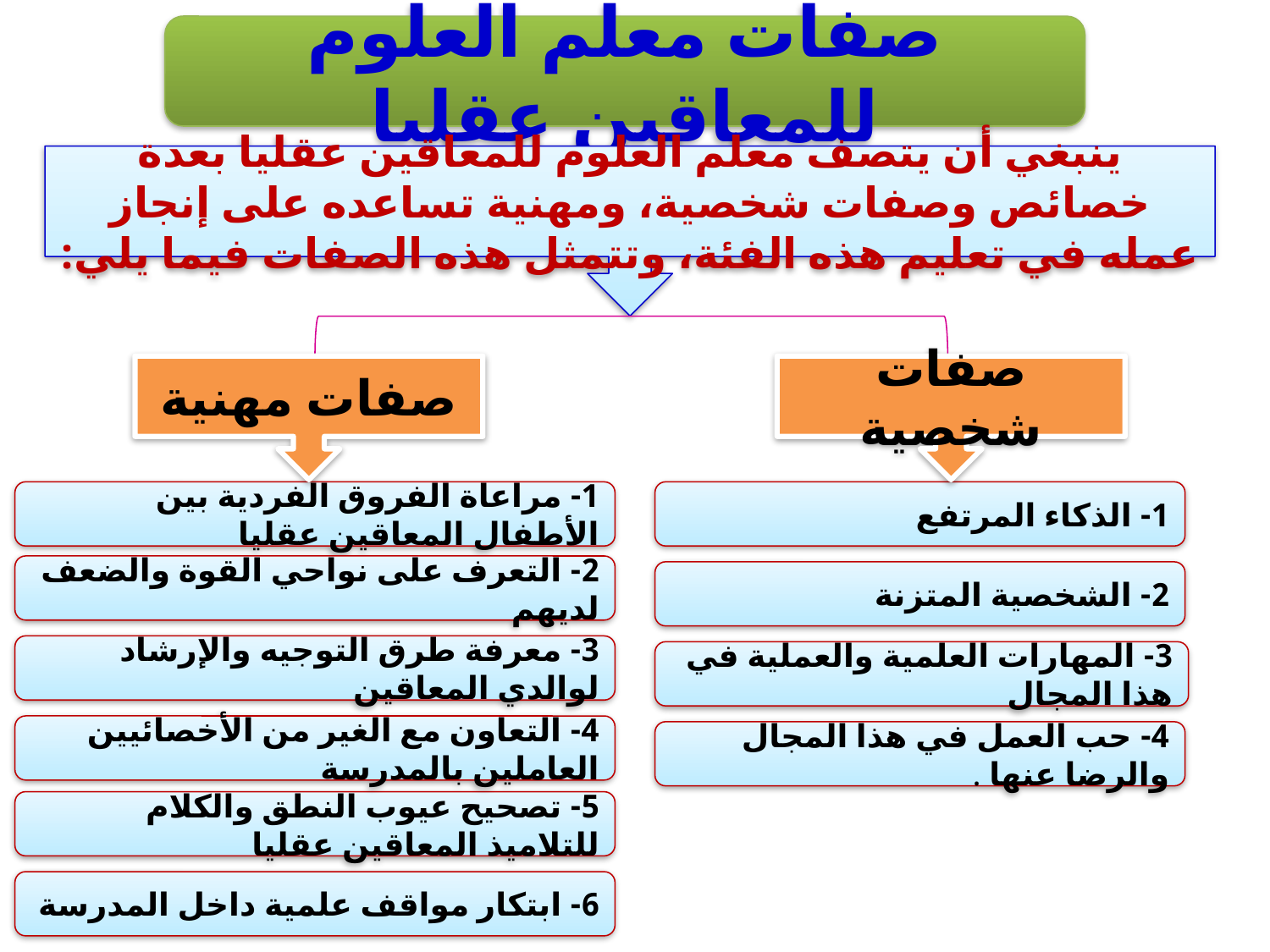

صفات معلم العلوم للمعاقين عقليا

ينبغي أن يتصف معلم العلوم للمعاقين عقليا بعدة خصائص وصفات شخصية، ومهنية تساعده على إنجاز عمله في تعليم هذه الفئة، وتتمثل هذه الصفات فيما يلي:

صفات مهنية
صفات شخصية
1- مراعاة الفروق الفردية بين الأطفال المعاقين عقليا
1- الذكاء المرتفع
2- التعرف على نواحي القوة والضعف لديهم
2- الشخصية المتزنة
3- معرفة طرق التوجيه والإرشاد لوالدي المعاقين
3- المهارات العلمية والعملية في هذا المجال
4- التعاون مع الغير من الأخصائيين العاملين بالمدرسة
4- حب العمل في هذا المجال والرضا عنها .
5- تصحيح عيوب النطق والكلام للتلاميذ المعاقين عقليا
6- ابتكار مواقف علمية داخل المدرسة